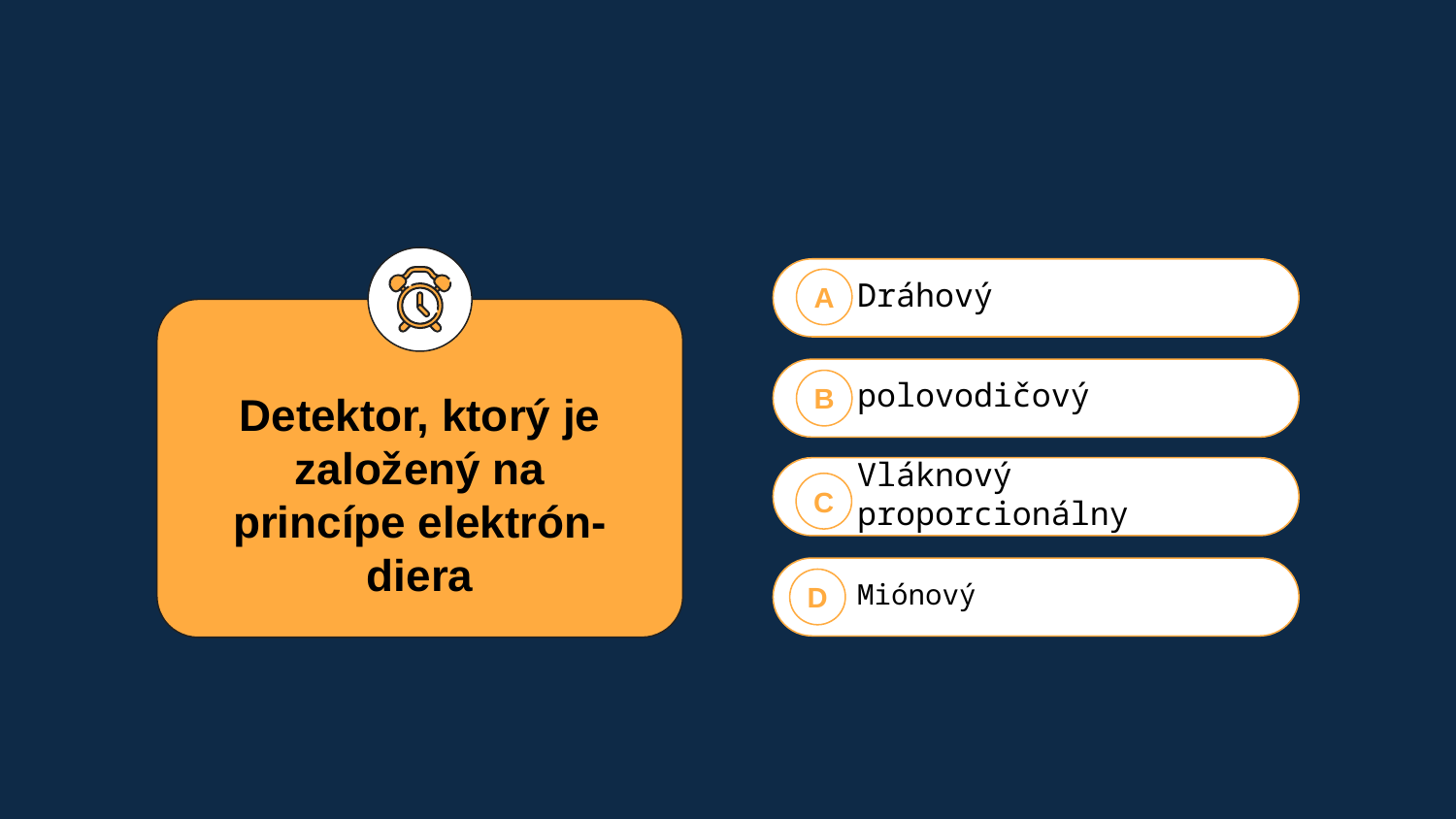

Dráhový

A
Detektor, ktorý je založený na princípe elektrón-diera
polovodičový
B
Vláknový proporcionálny
C
Miónový
D